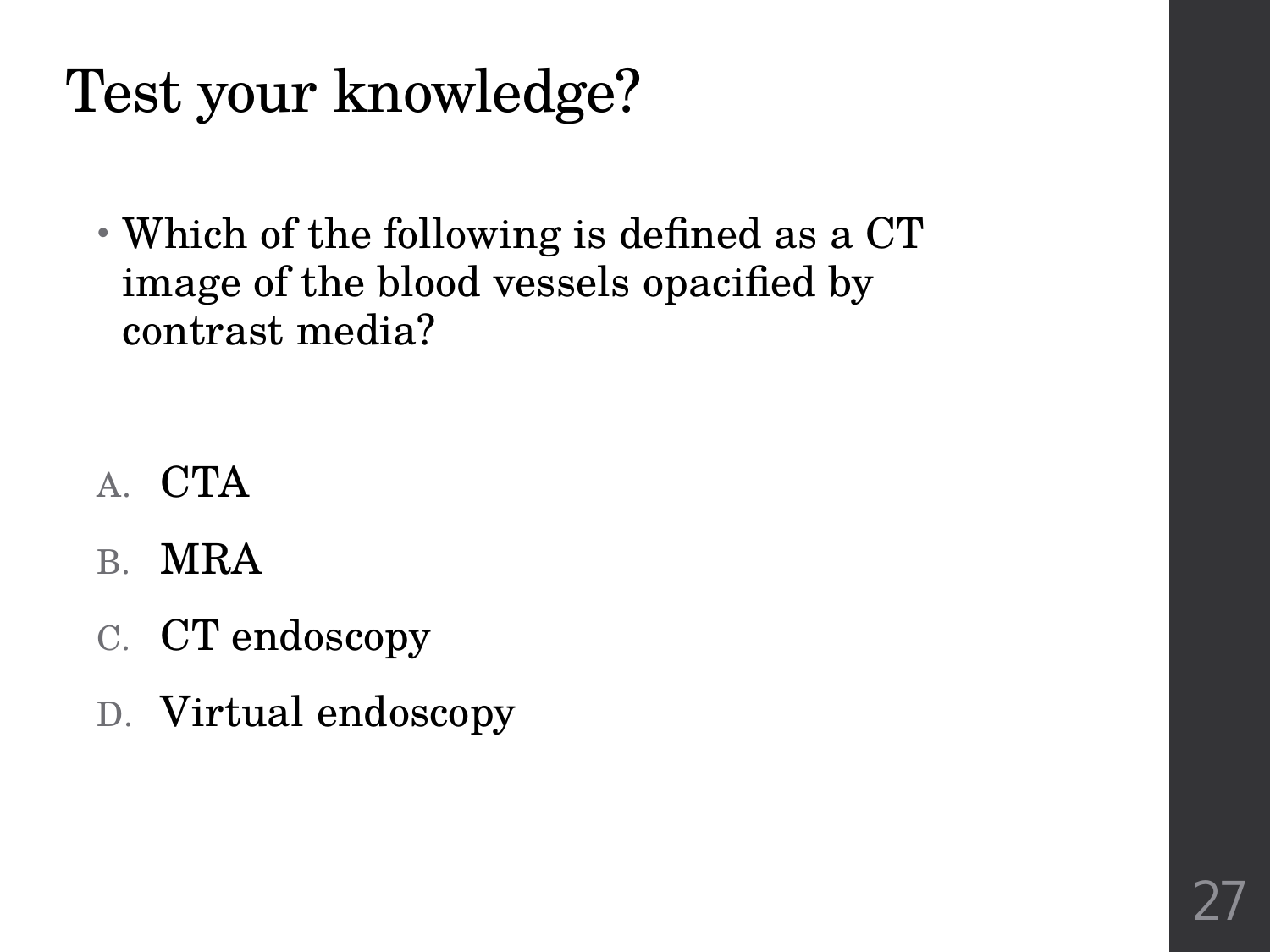

# Test your knowledge?
Which of the following is defined as a CT image of the blood vessels opacified by contrast media?

CTA
MRA
CT endoscopy
Virtual endoscopy
27